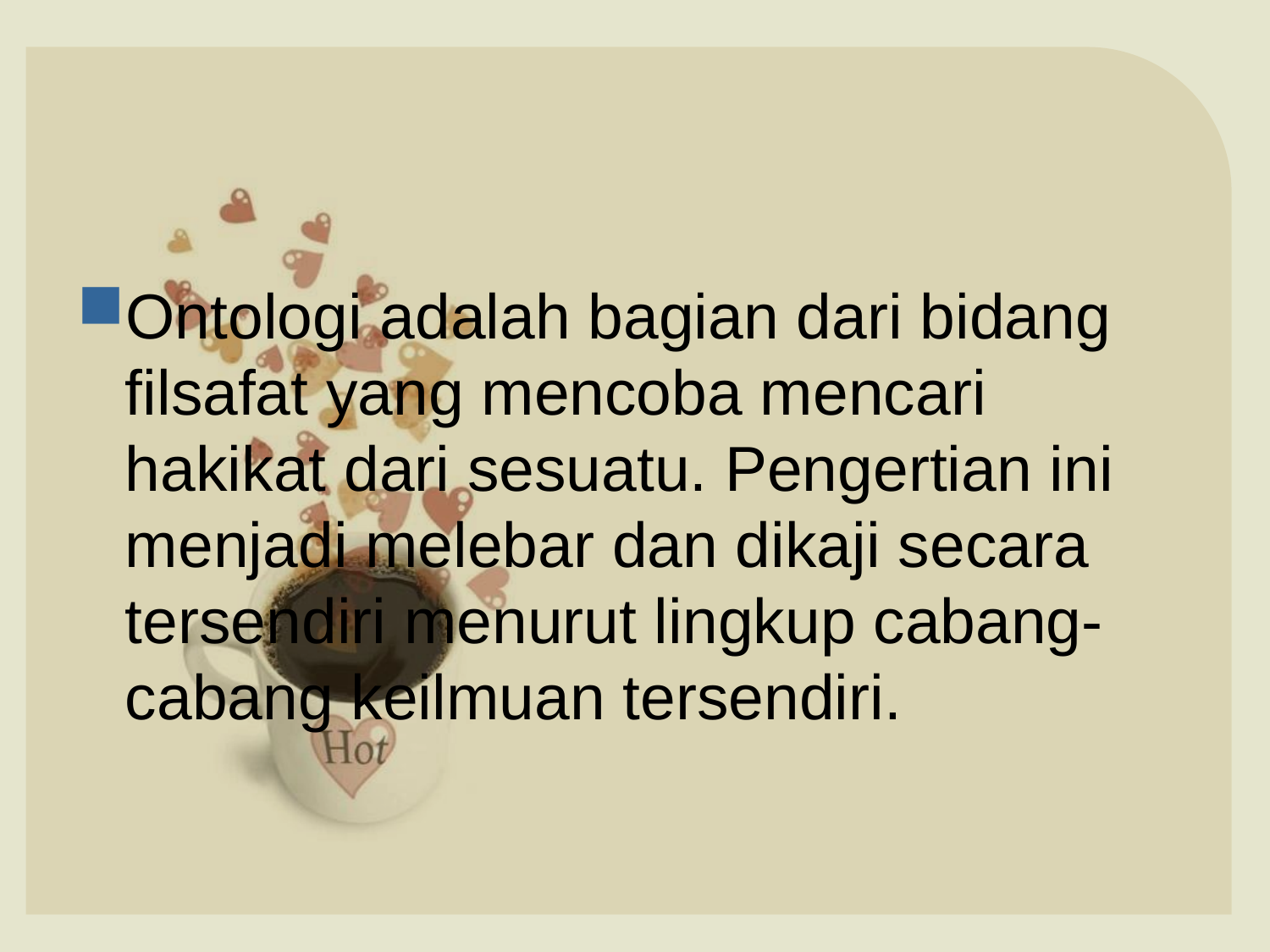

#

Ontologi adalah bagian dari bidang filsafat yang mencoba mencari hakikat dari sesuatu. Pengertian ini menjadi melebar dan dikaji secara tersendiri menurut lingkup cabang-cabang keilmuan tersendiri.